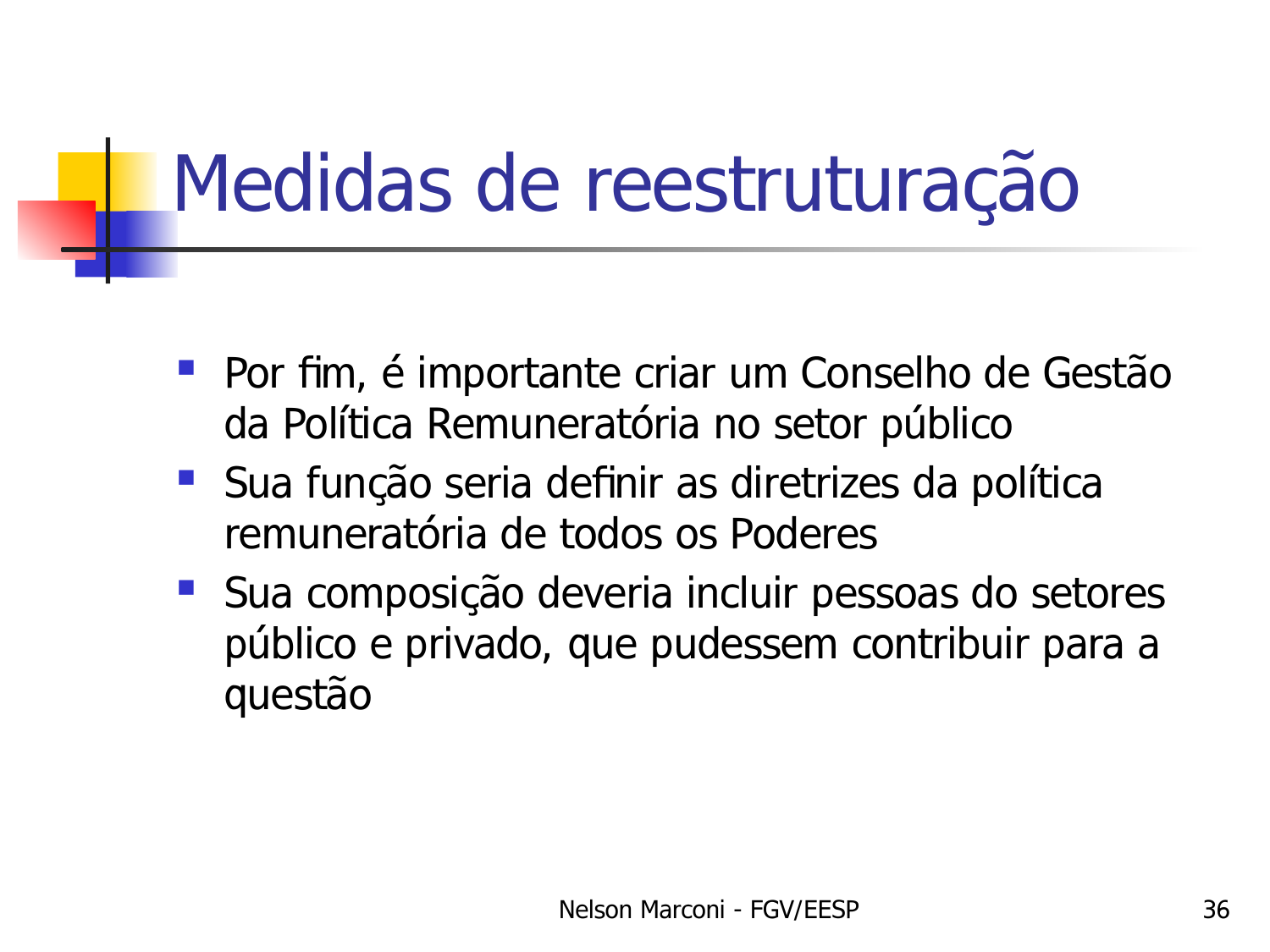

# Medidas de reestruturação

Por fim, é importante criar um Conselho de Gestão da Política Remuneratória no setor público
Sua função seria definir as diretrizes da política remuneratória de todos os Poderes
Sua composição deveria incluir pessoas do setores público e privado, que pudessem contribuir para a questão
Nelson Marconi - FGV/EESP
36